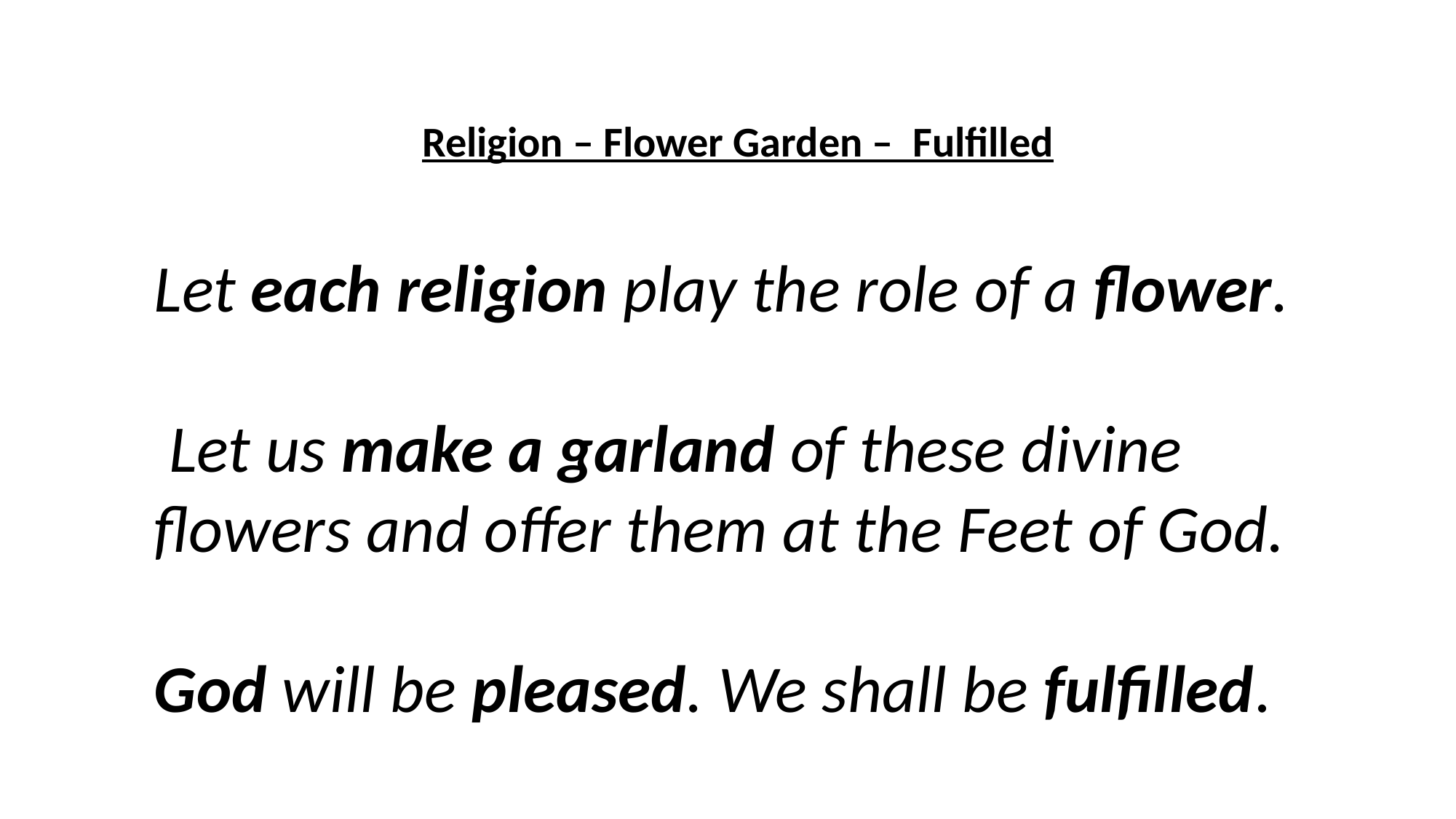

Religion – Flower Garden –  Fulfilled

Let each religion play the role of a flower.

 Let us make a garland of these divine flowers and offer them at the Feet of God.

God will be pleased. We shall be fulfilled.